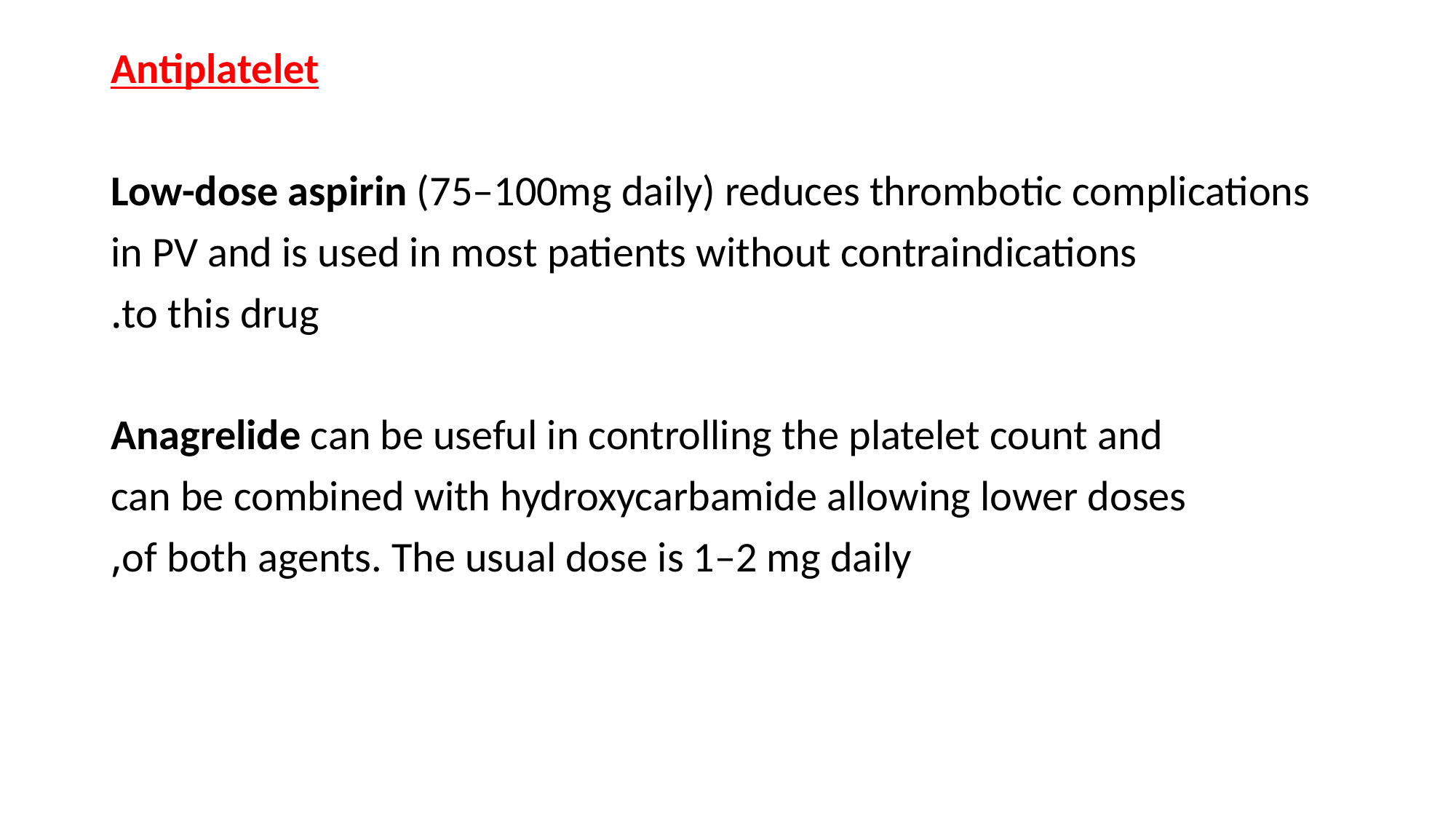

Antiplatelet

Low-dose aspirin (75–100mg daily) reduces thrombotic complications
in PV and is used in most patients without contraindications
to this drug.

Anagrelide can be useful in controlling the platelet count and
can be combined with hydroxycarbamide allowing lower doses
of both agents. The usual dose is 1–2 mg daily,